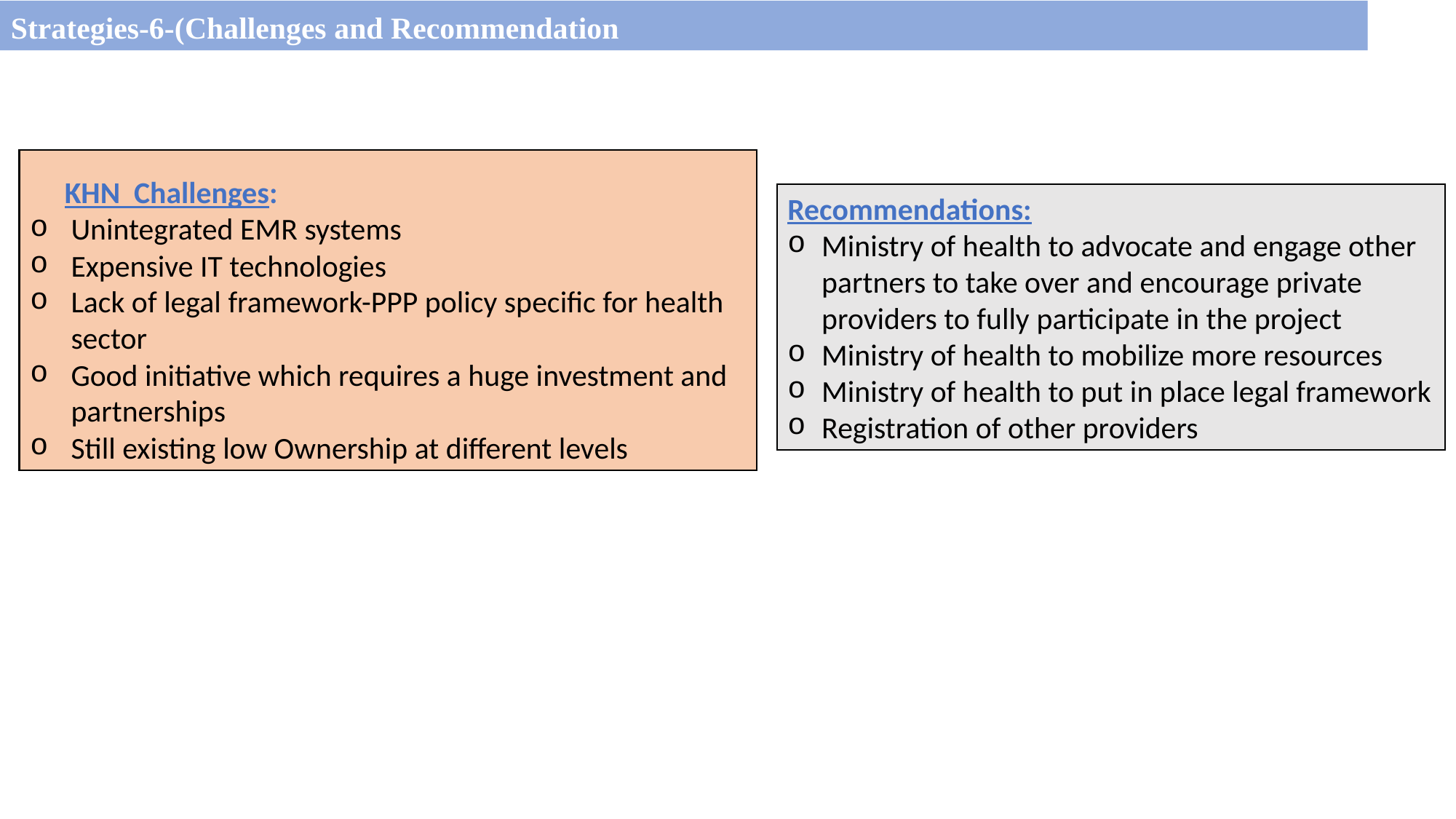

Strategies-6-(Challenges and Recommendation

     KHN  Challenges:
Unintegrated EMR systems
Expensive IT technologies
Lack of legal framework-PPP policy specific for health sector
Good initiative which requires a huge investment and partnerships
Still existing low Ownership at different levels
Recommendations:
Ministry of health to advocate and engage other partners to take over and encourage private providers to fully participate in the project
Ministry of health to mobilize more resources
Ministry of health to put in place legal framework
Registration of other providers